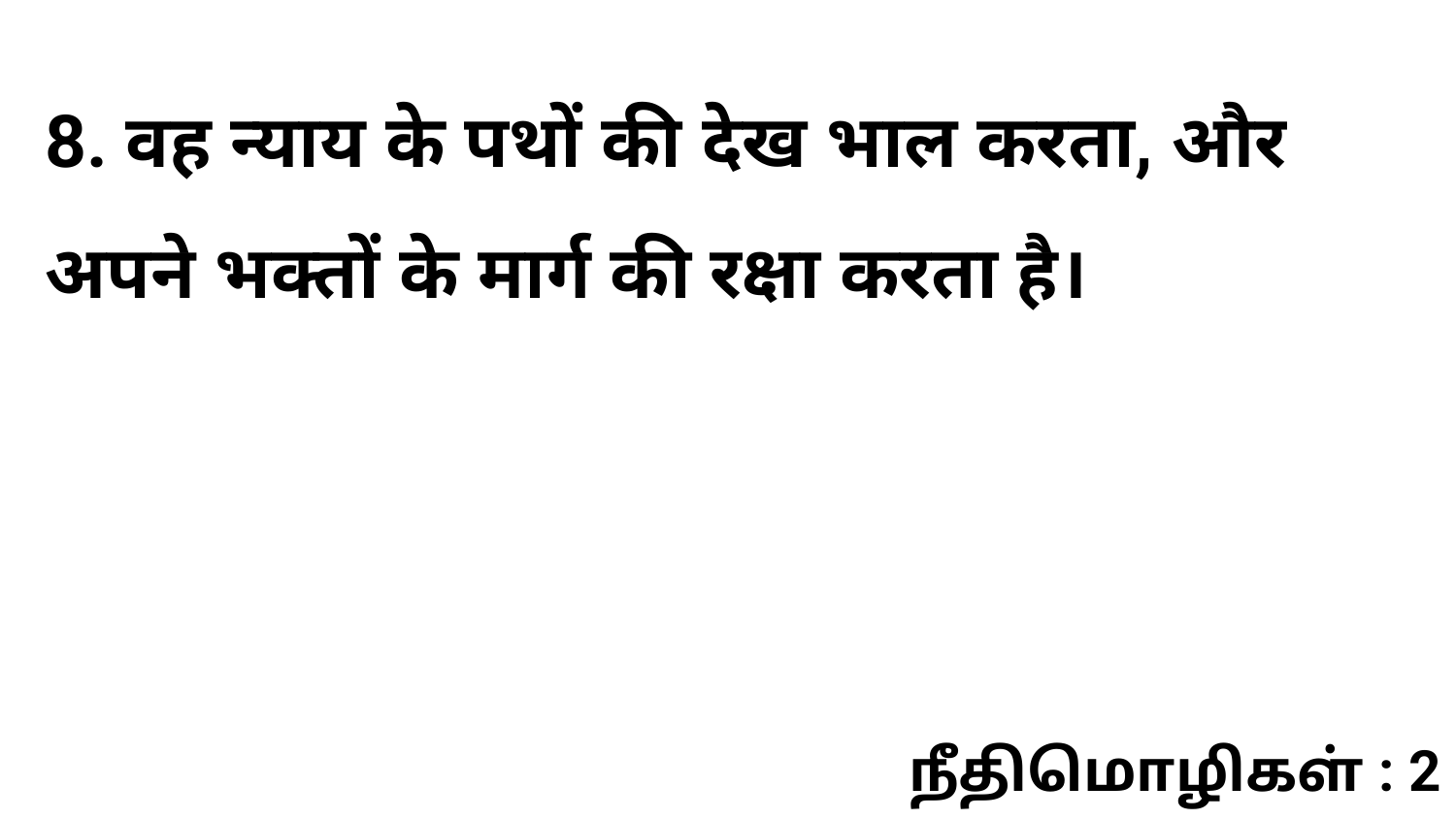

8. वह न्याय के पथों की देख भाल करता, और अपने भक्तों के मार्ग की रक्षा करता है।
நீதிமொழிகள் : 2